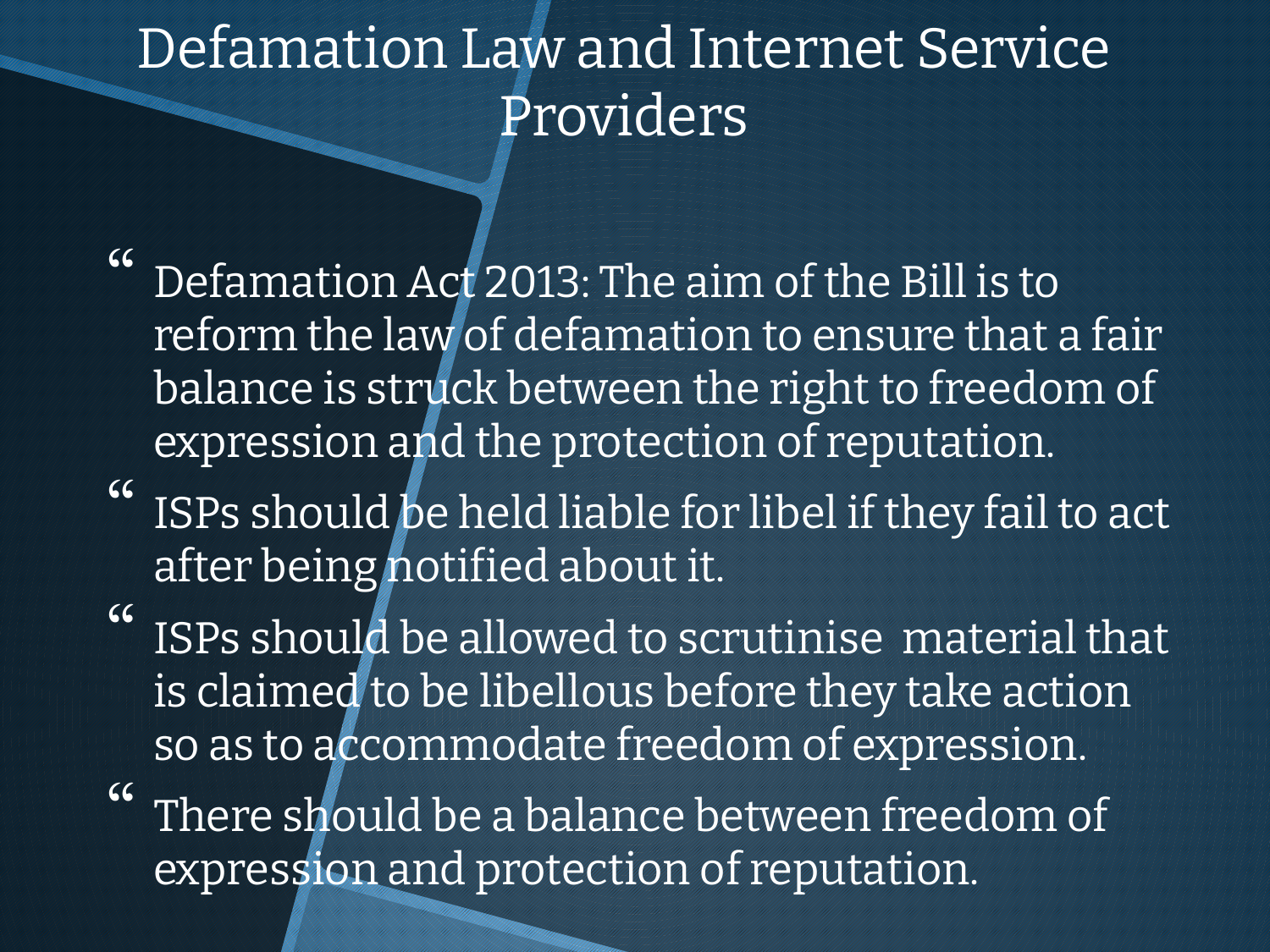

# Defamation Law and Internet Service Providers

Defamation Act 2013: The aim of the Bill is to reform the law of defamation to ensure that a fair balance is struck between the right to freedom of expression and the protection of reputation.
ISPs should be held liable for libel if they fail to act after being notified about it.
ISPs should be allowed to scrutinise  material that is claimed to be libellous before they take action so as to accommodate freedom of expression.
There should be a balance between freedom of expression and protection of reputation.